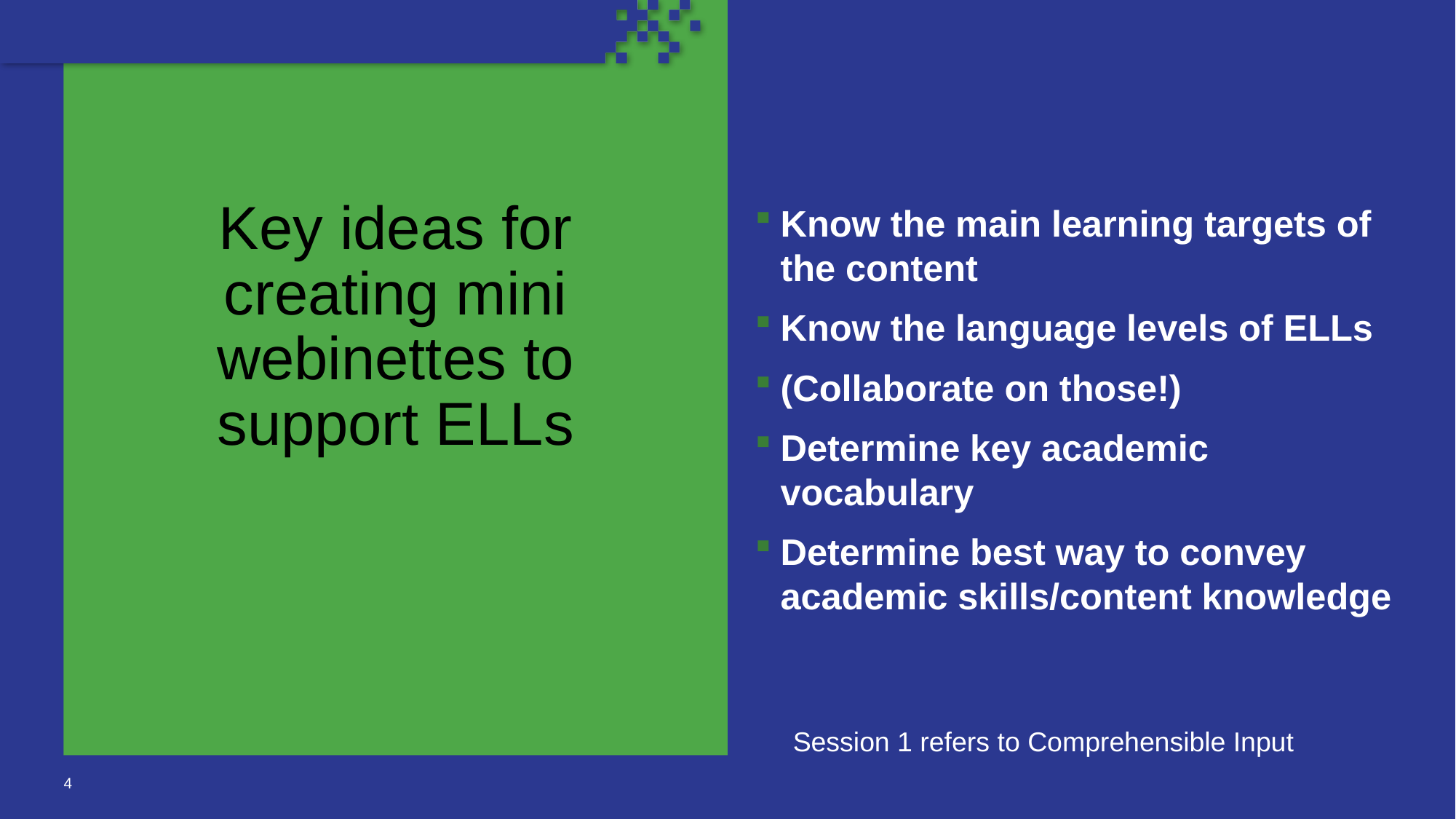

# Key ideas for creating mini webinettes to support ELLs
Know the main learning targets of the content​
Know the language levels of ELLs​
(Collaborate on those!)​
Determine key academic vocabulary​
Determine best way to convey academic skills/content knowledge​
Session 1 refers to Comprehensible Input​
4